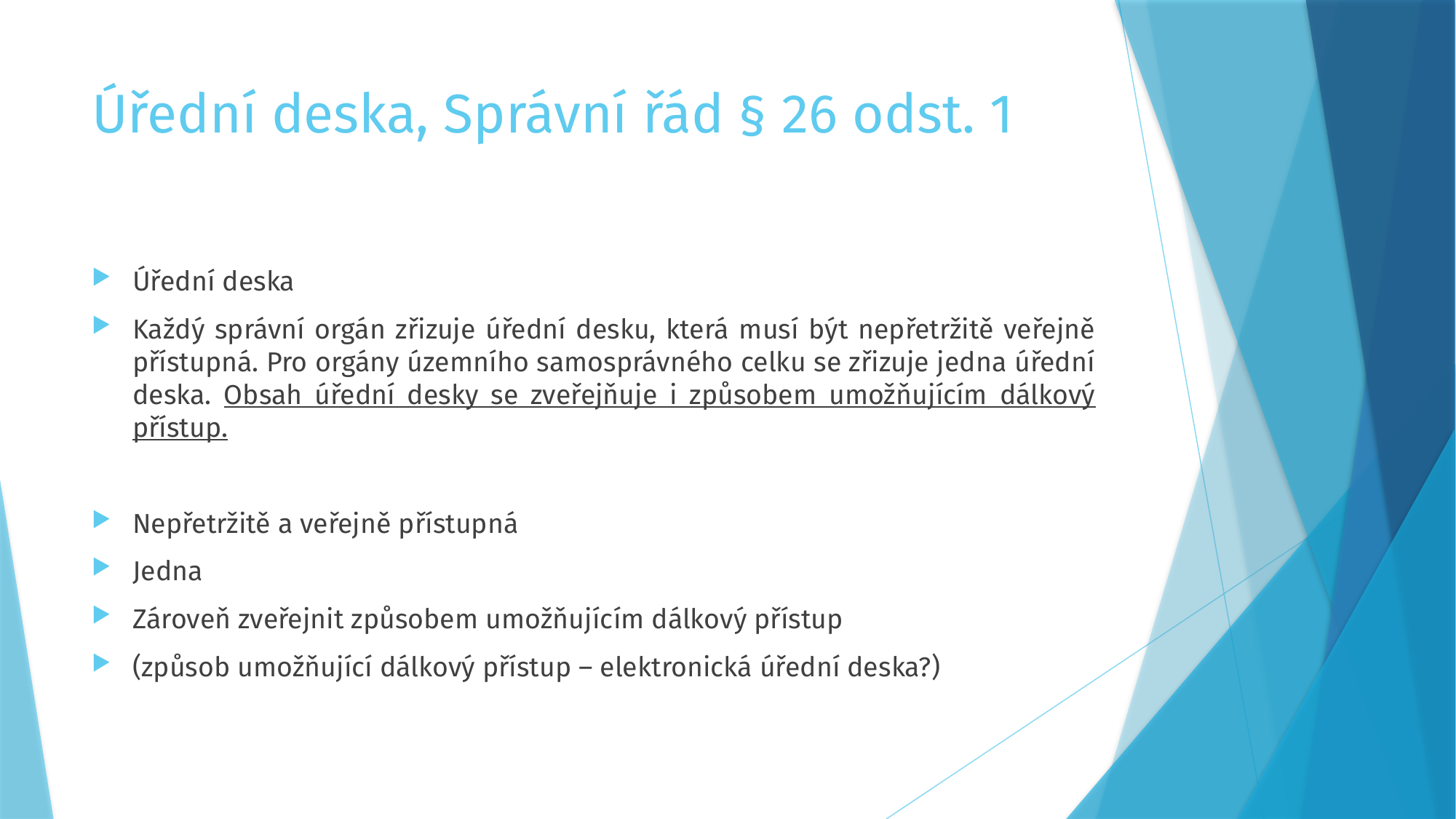

# Úřední deska, Správní řád § 26 odst. 1
Úřední deska
Každý správní orgán zřizuje úřední desku, která musí být nepřetržitě veřejně přístupná. Pro orgány územního samosprávného celku se zřizuje jedna úřední deska. Obsah úřední desky se zveřejňuje i způsobem umožňujícím dálkový přístup.

Nepřetržitě a veřejně přístupná
Jedna
Zároveň zveřejnit způsobem umožňujícím dálkový přístup
(způsob umožňující dálkový přístup – elektronická úřední deska?)